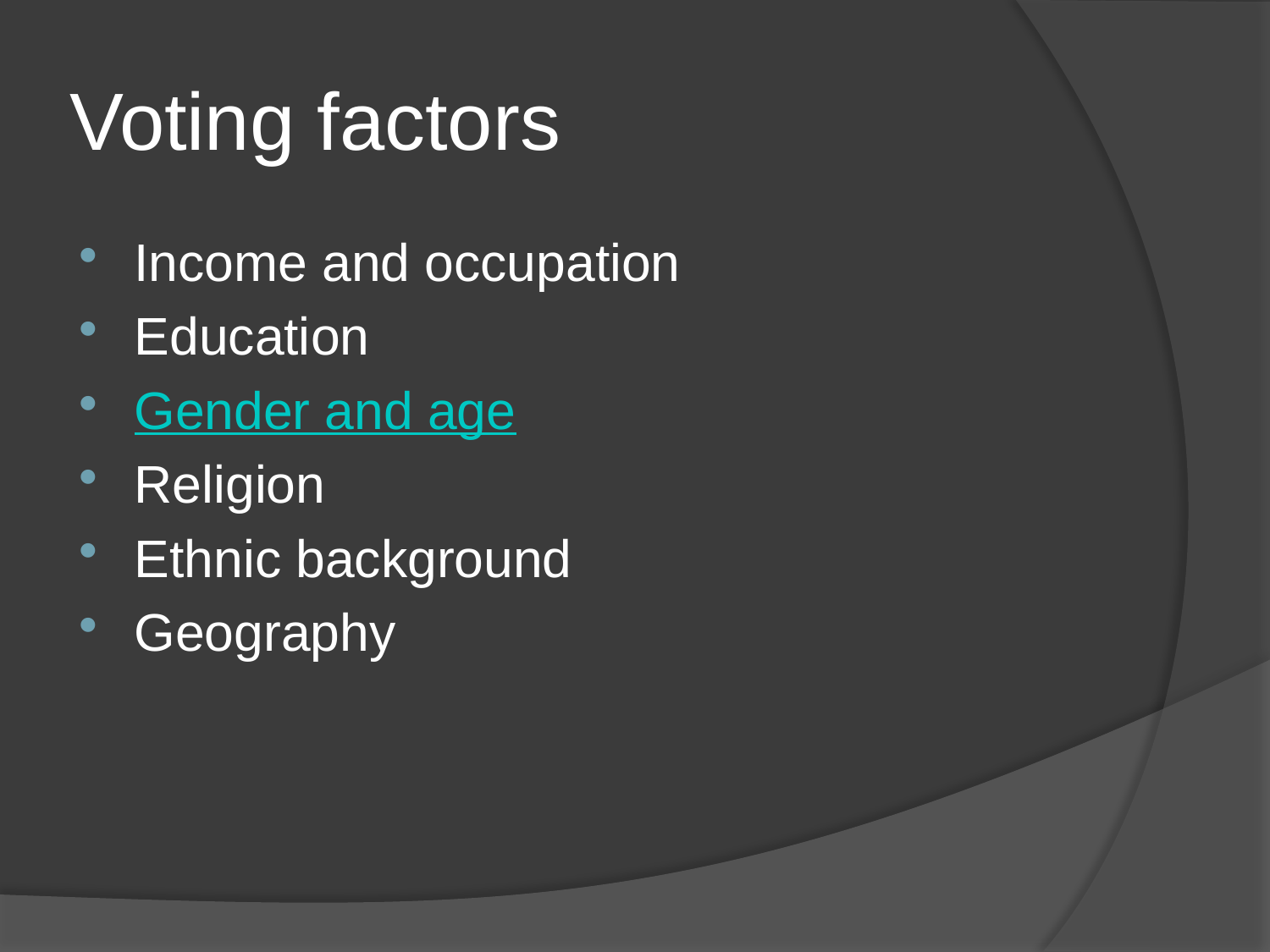

# Voting factors
Income and occupation
Education
Gender and age
Religion
Ethnic background
Geography